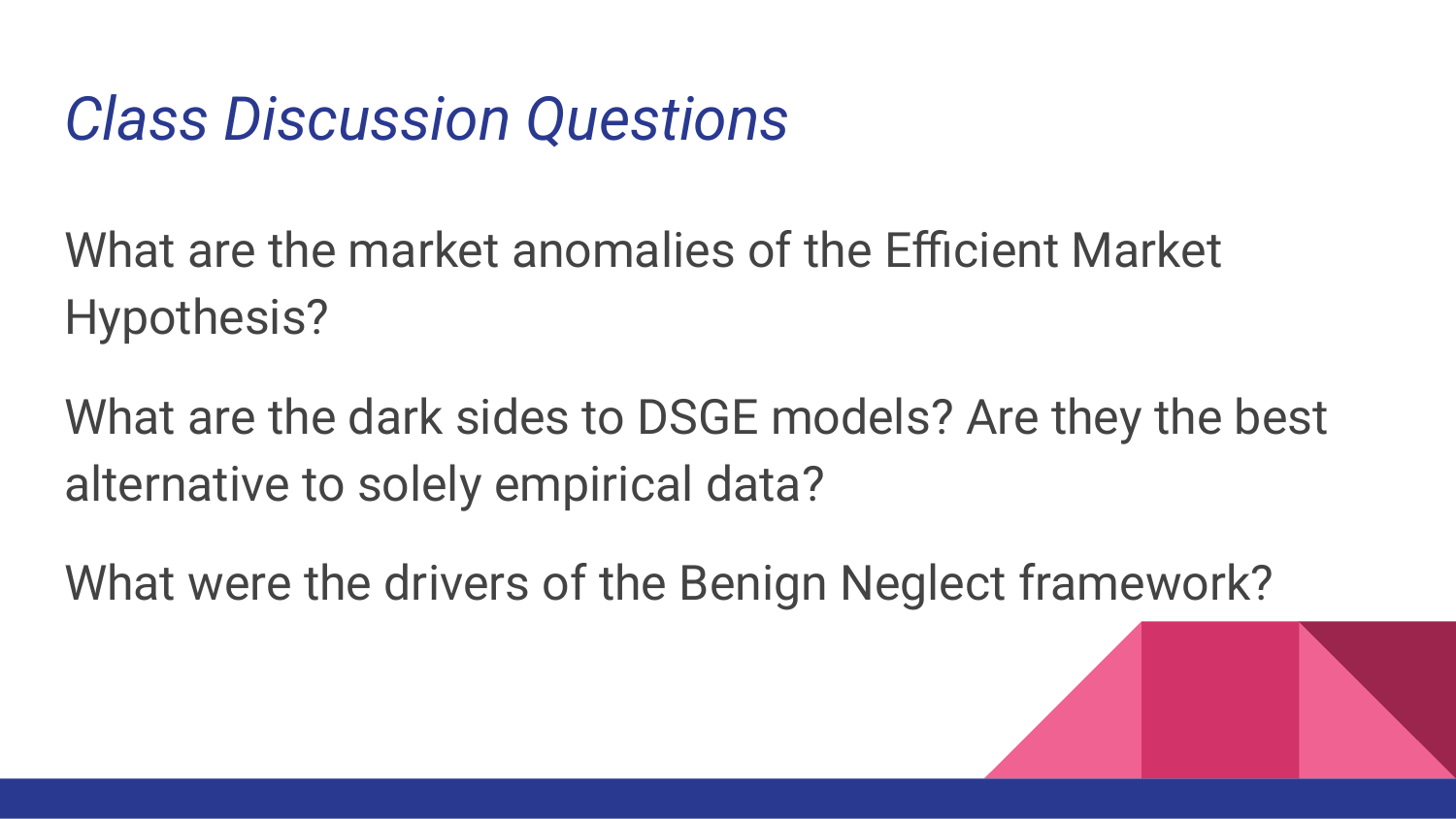

# Class Discussion Questions
What are the market anomalies of the Efficient Market Hypothesis?
What are the dark sides to DSGE models? Are they the best alternative to solely empirical data?
What were the drivers of the Benign Neglect framework?